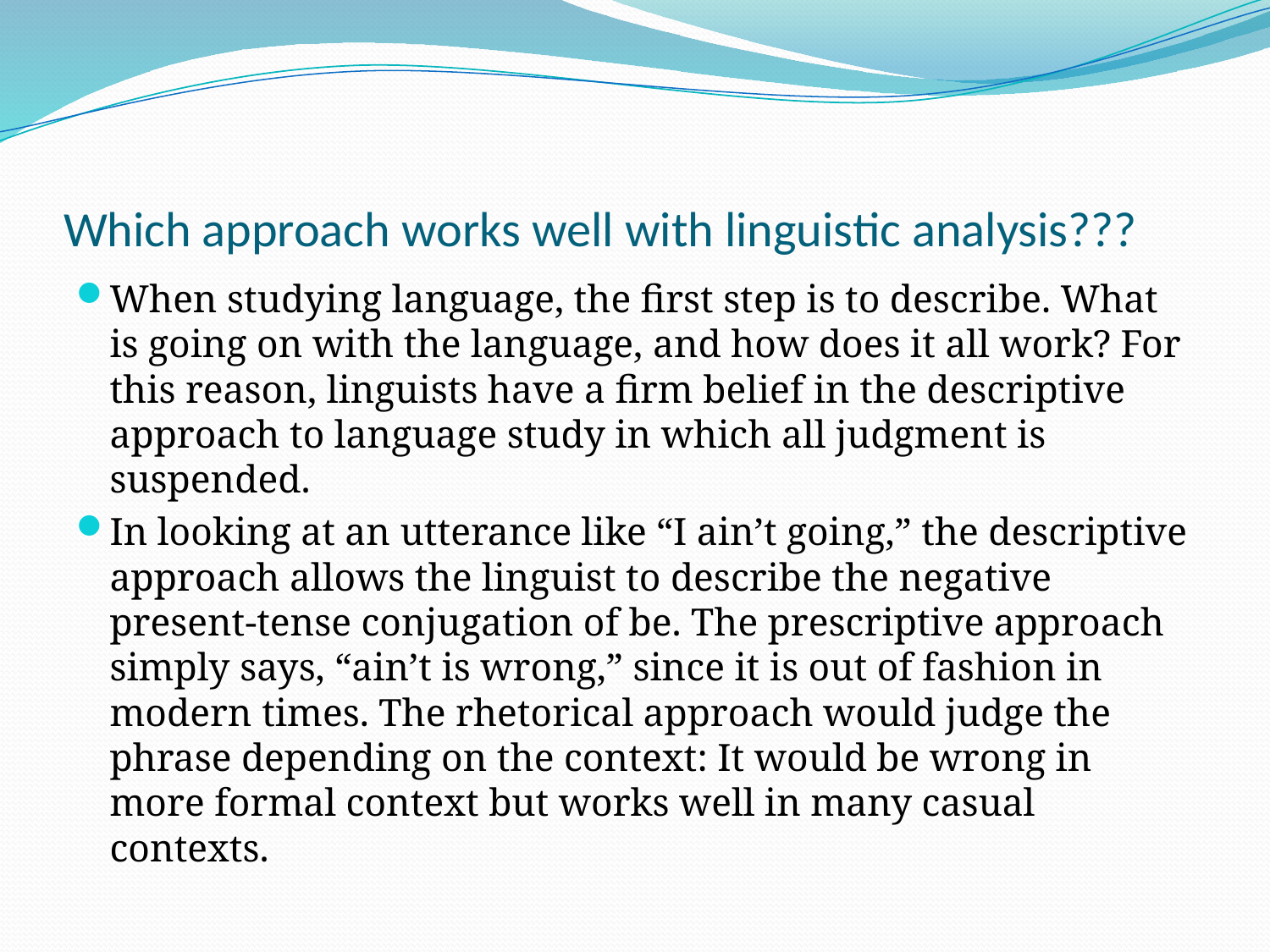

# Which approach works well with linguistic analysis???
When studying language, the first step is to describe. What is going on with the language, and how does it all work? For this reason, linguists have a firm belief in the descriptive approach to language study in which all judgment is suspended.
In looking at an utterance like “I ain’t going,” the descriptive approach allows the linguist to describe the negative present-tense conjugation of be. The prescriptive approach simply says, “ain’t is wrong,” since it is out of fashion in modern times. The rhetorical approach would judge the phrase depending on the context: It would be wrong in more formal context but works well in many casual contexts.